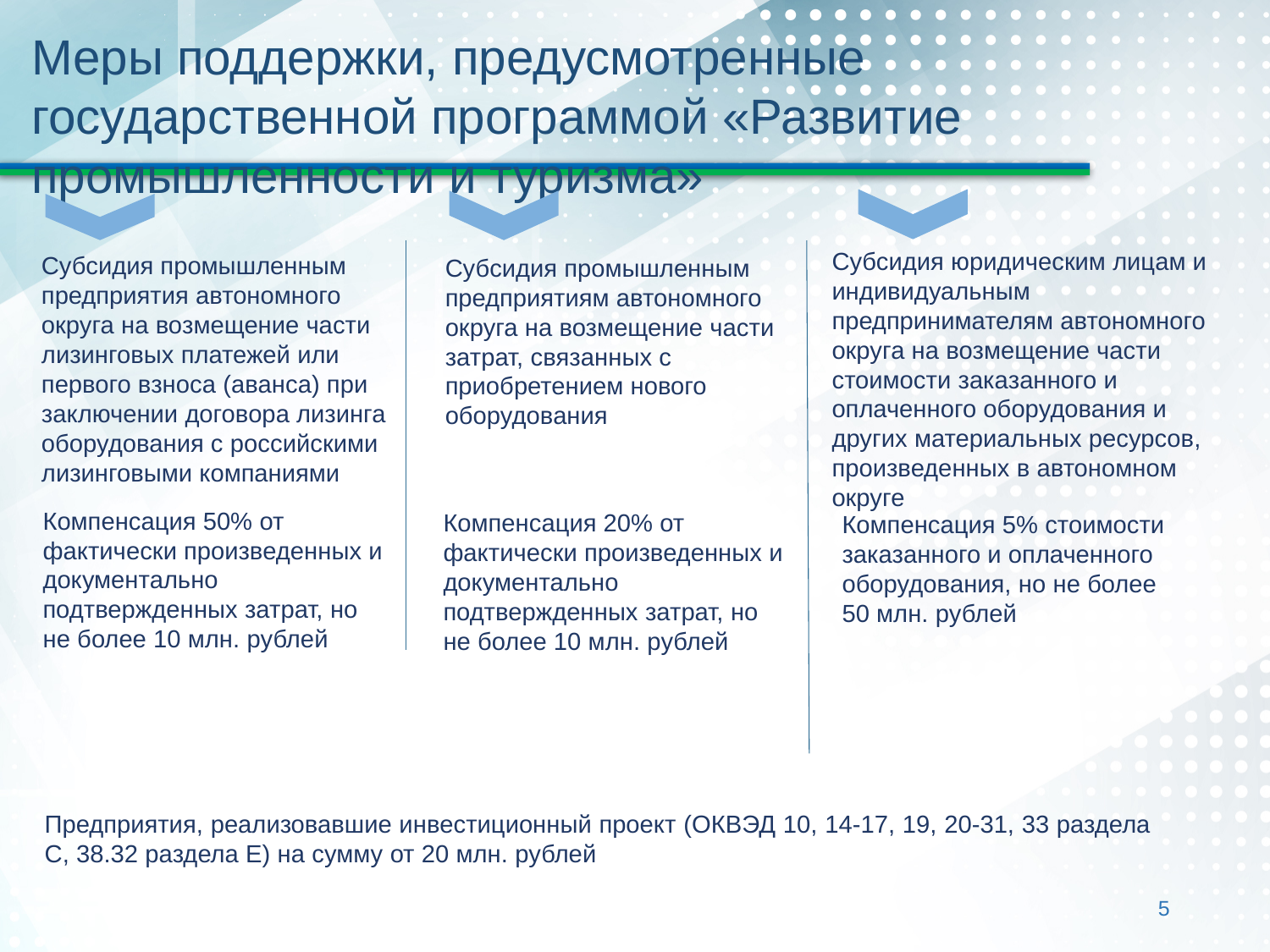

Меры поддержки, предусмотренные государственной программой «Развитие промышленности и туризма»

Субсидия юридическим лицам и индивидуальным предпринимателям автономного округа на возмещение части стоимости заказанного и оплаченного оборудования и других материальных ресурсов, произведенных в автономном округе
Субсидия промышленным предприятия автономного округа на возмещение части лизинговых платежей или первого взноса (аванса) при  заключении договора лизинга оборудования с российскими лизинговыми компаниями
Субсидия промышленным предприятиям автономного округа на возмещение части затрат, связанных с приобретением нового оборудования
Компенсация 50% от фактически произведенных и документально подтвержденных затрат, но не более 10 млн. рублей
Компенсация 20% от фактически произведенных и документально подтвержденных затрат, но не более 10 млн. рублей
Компенсация 5% стоимости заказанного и оплаченного оборудования, но не более
50 млн. рублей
Предприятия, реализовавшие инвестиционный проект (ОКВЭД 10, 14-17, 19, 20-31, 33 раздела С, 38.32 раздела Е) на сумму от 20 млн. рублей
5